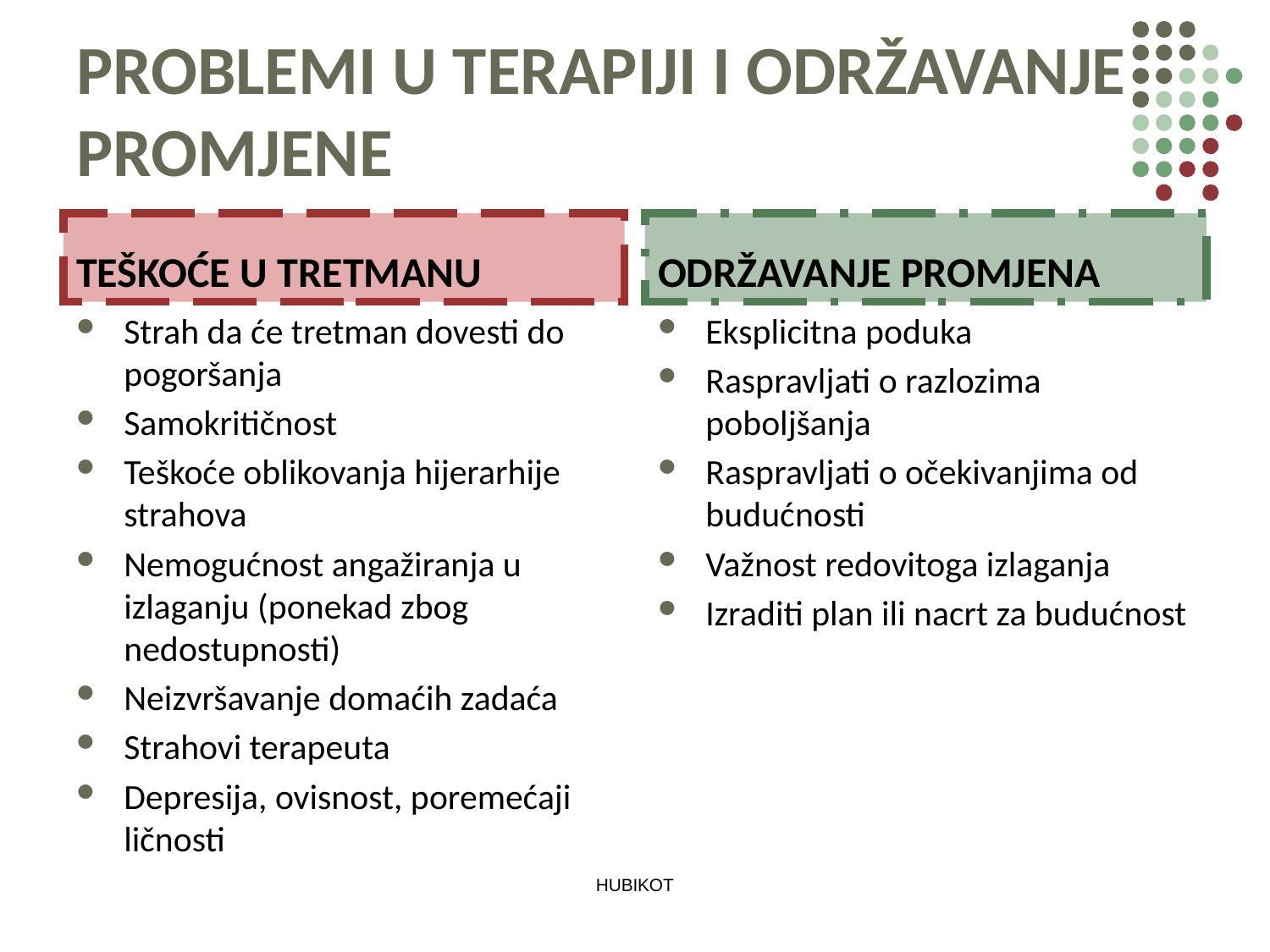

# PROBLEMI U TERAPIJI I ODRŽAVANJE PROMJENE
TEŠKOĆE U TRETMANU
ODRŽAVANJE PROMJENA
Strah da će tretman dovesti do pogoršanja
Samokritičnost
Teškoće oblikovanja hijerarhije strahova
Nemogućnost angažiranja u izlaganju (ponekad zbog nedostupnosti)
Neizvršavanje domaćih zadaća
Strahovi terapeuta
Depresija, ovisnost, poremećaji ličnosti
Eksplicitna poduka
Raspravljati o razlozima poboljšanja
Raspravljati o očekivanjima od budućnosti
Važnost redovitoga izlaganja
Izraditi plan ili nacrt za budućnost

HUBIKOT